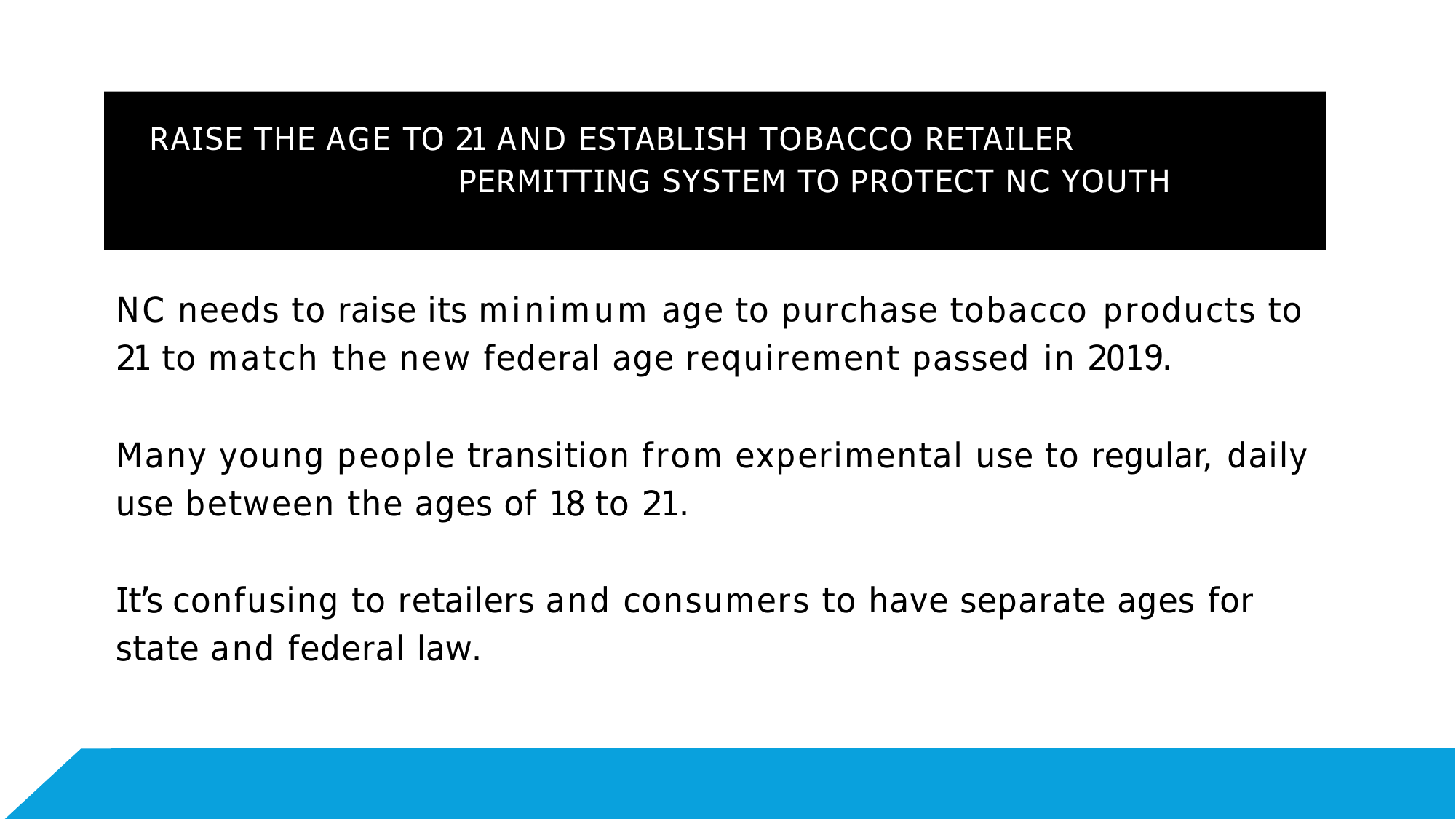

# RAISE THE AGE TO 21 AND ESTABLISH TOBACCO RETAILER PERMITTING SYSTEM TO PROTECT NC YOUTH
NC needs to raise its minimum age to purchase tobacco products to 21 to match the new federal age requirement passed in 2019.

Many young people transition from experimental use to regular, daily use between the ages of 18 to 21.

It’s confusing to retailers and consumers to have separate ages for state and federal law.